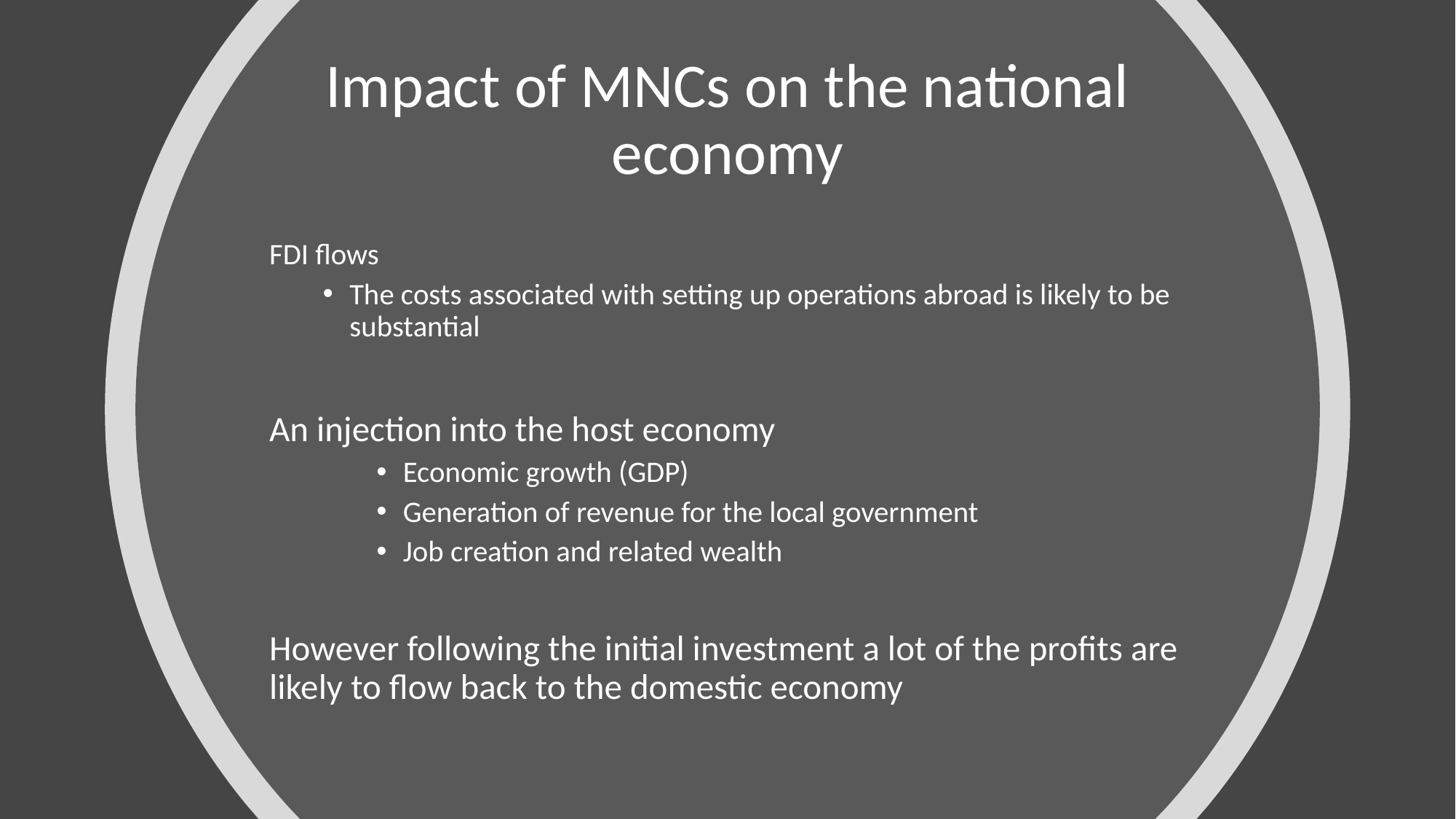

# Impact of MNCs on the national economy
FDI flows
The costs associated with setting up operations abroad is likely to be substantial

An injection into the host economy
Economic growth (GDP)
Generation of revenue for the local government
Job creation and related wealth

However following the initial investment a lot of the profits are likely to flow back to the domestic economy